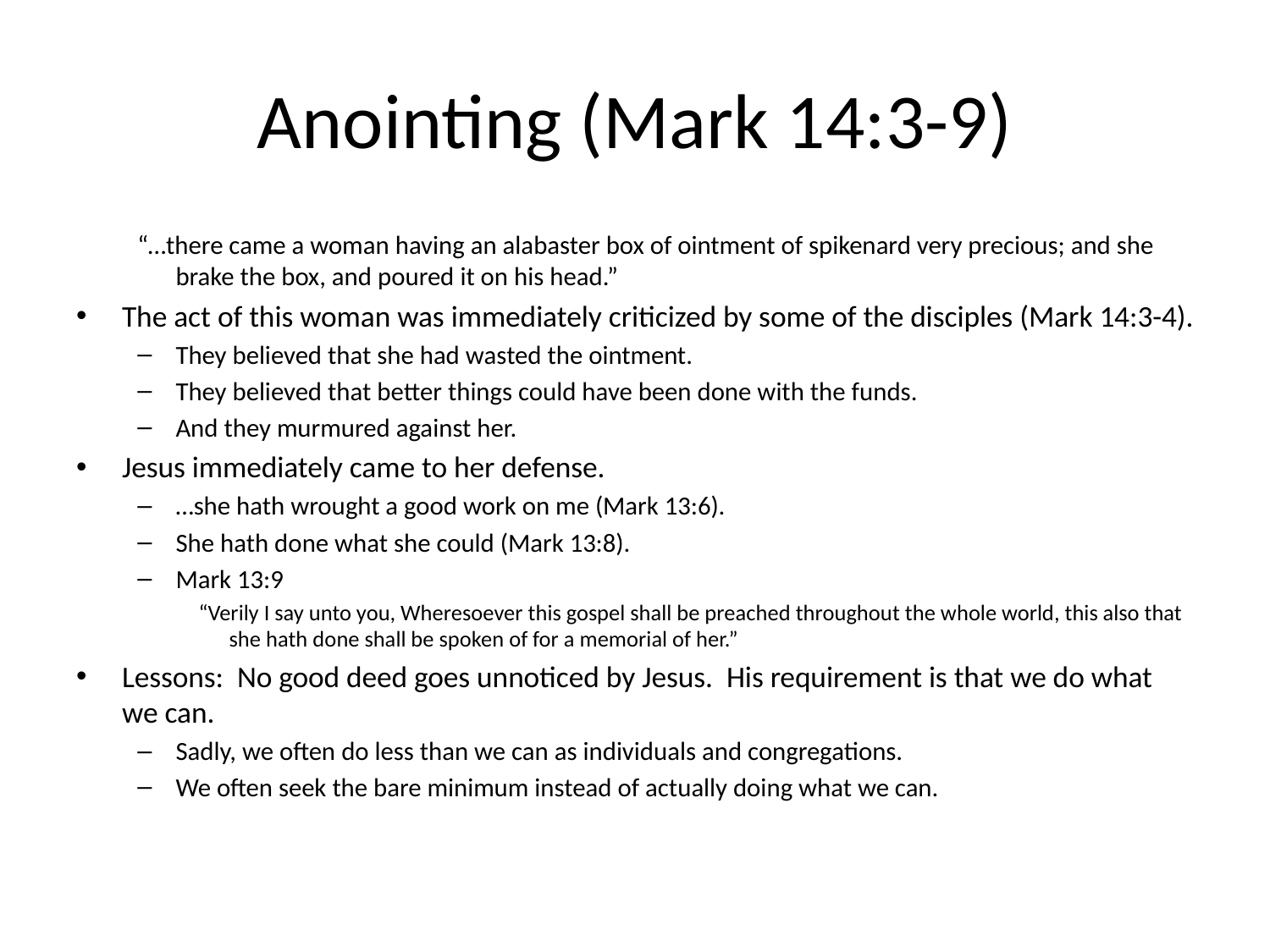

# Anointing (Mark 14:3-9)
“…there came a woman having an alabaster box of ointment of spikenard very precious; and she brake the box, and poured it on his head.”
The act of this woman was immediately criticized by some of the disciples (Mark 14:3-4).
They believed that she had wasted the ointment.
They believed that better things could have been done with the funds.
And they murmured against her.
Jesus immediately came to her defense.
…she hath wrought a good work on me (Mark 13:6).
She hath done what she could (Mark 13:8).
Mark 13:9
“Verily I say unto you, Wheresoever this gospel shall be preached throughout the whole world, this also that she hath done shall be spoken of for a memorial of her.”
Lessons:  No good deed goes unnoticed by Jesus.  His requirement is that we do what we can.
Sadly, we often do less than we can as individuals and congregations.
We often seek the bare minimum instead of actually doing what we can.